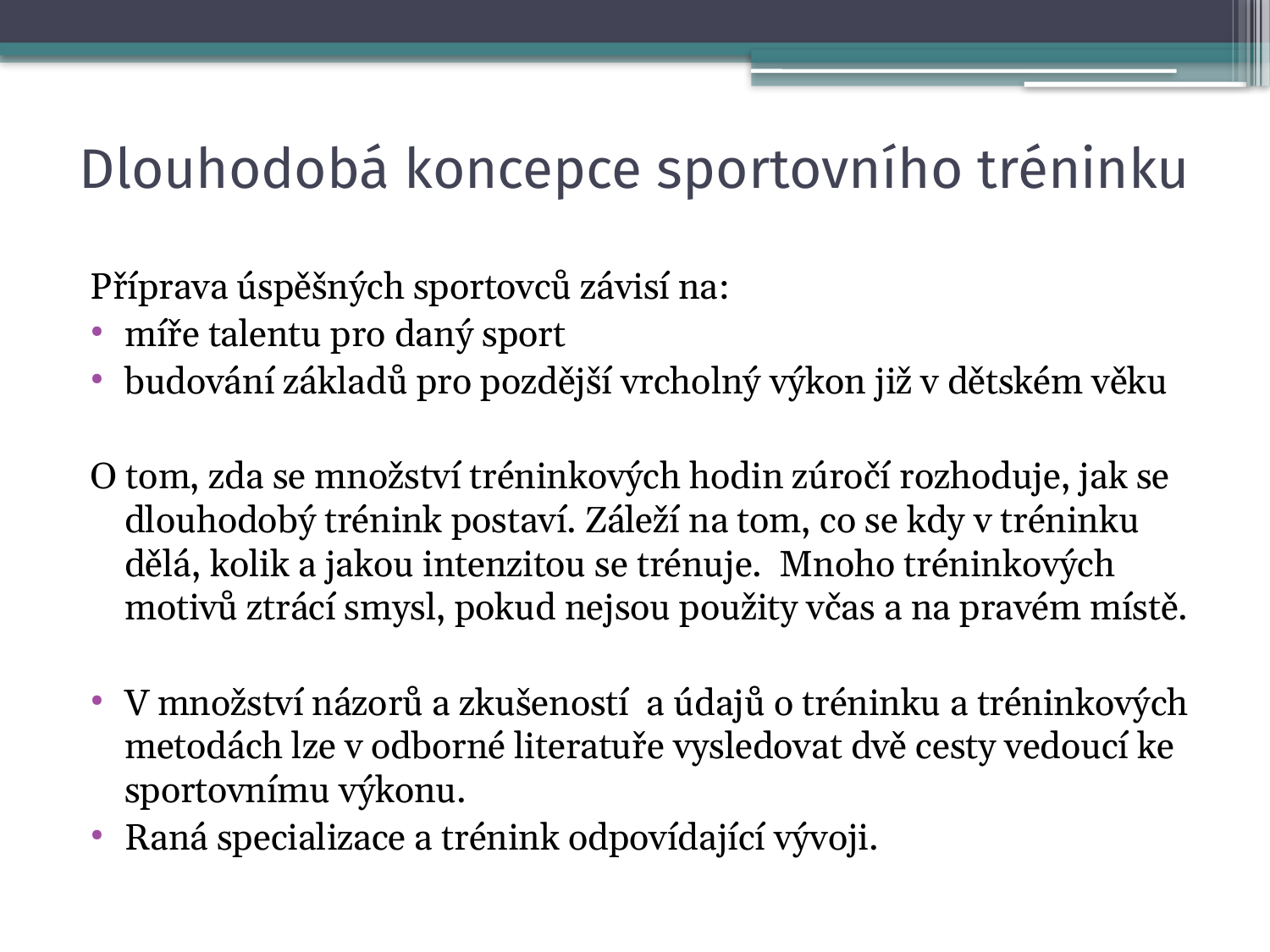

# Dlouhodobá koncepce sportovního tréninku
Příprava úspěšných sportovců závisí na:
míře talentu pro daný sport
budování základů pro pozdější vrcholný výkon již v dětském věku

O tom, zda se množství tréninkových hodin zúročí rozhoduje, jak se dlouhodobý trénink postaví. Záleží na tom, co se kdy v tréninku dělá, kolik a jakou intenzitou se trénuje.  Mnoho tréninkových motivů ztrácí smysl, pokud nejsou použity včas a na pravém místě.

V množství názorů a zkušeností  a údajů o tréninku a tréninkových metodách lze v odborné literatuře vysledovat dvě cesty vedoucí ke sportovnímu výkonu.
Raná specializace a trénink odpovídající vývoji.